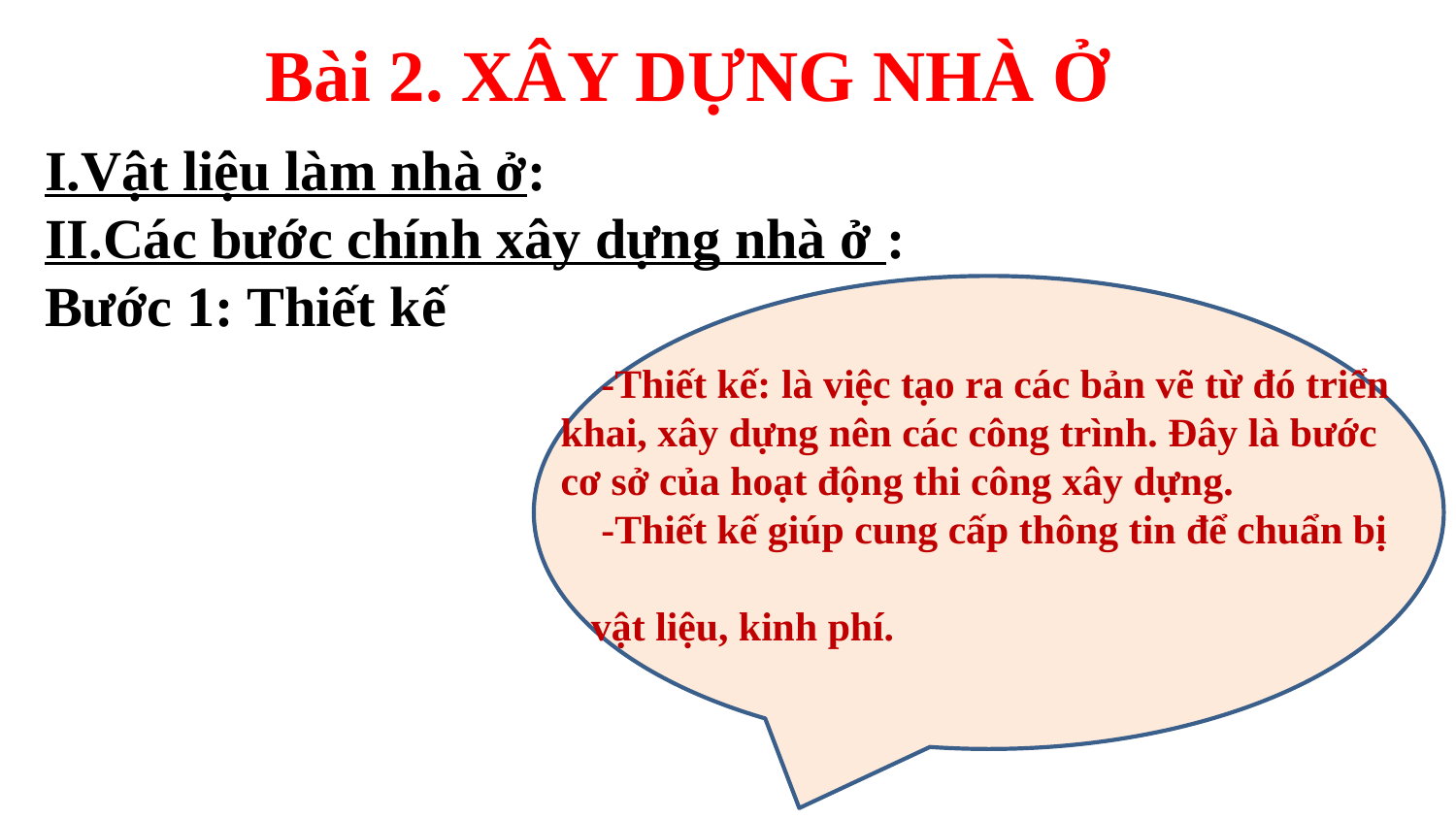

Bài 2. XÂY DỰNG NHÀ Ở
I.Vật liệu làm nhà ở:
II.Các bước chính xây dựng nhà ở :
Bước 1: Thiết kế

    -Thiết kế: là việc tạo ra các bản vẽ từ đó triển khai, xây dựng nên các công trình. Đây là bước cơ sở của hoạt động thi công xây dựng.
    -Thiết kế giúp cung cấp thông tin để chuẩn bị
   vật liệu, kinh phí.